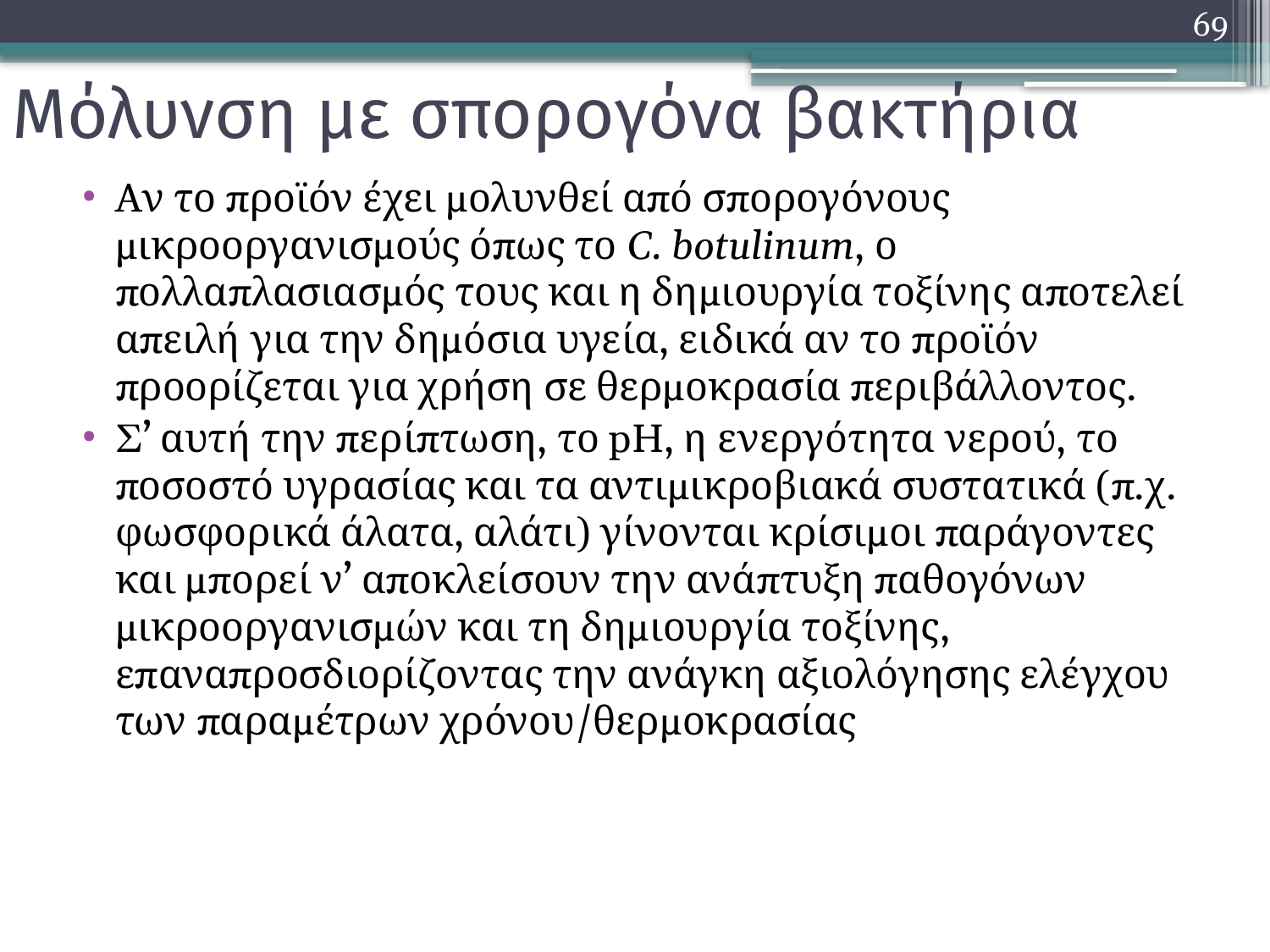

69
# Μόλυνση με σπορογόνα βακτήρια
Αν το προϊόν έχει μολυνθεί από σπορογόνους μικροοργανισμούς όπως το C. botulinum, ο πολλαπλασιασμός τους και η δημιουργία τοξίνης αποτελεί απειλή για την δημόσια υγεία, ειδικά αν το προϊόν προορίζεται για χρήση σε θερμοκρασία περιβάλλοντος.
Σ’ αυτή την περίπτωση, το pH, η ενεργότητα νερού, το ποσοστό υγρασίας και τα αντιμικροβιακά συστατικά (π.χ. φωσφορικά άλατα, αλάτι) γίνονται κρίσιμοι παράγοντες και μπορεί ν’ αποκλείσουν την ανάπτυξη παθογόνων μικροοργανισμών και τη δημιουργία τοξίνης, επαναπροσδιορίζοντας την ανάγκη αξιολόγησης ελέγχου των παραμέτρων χρόνου/θερμοκρασίας